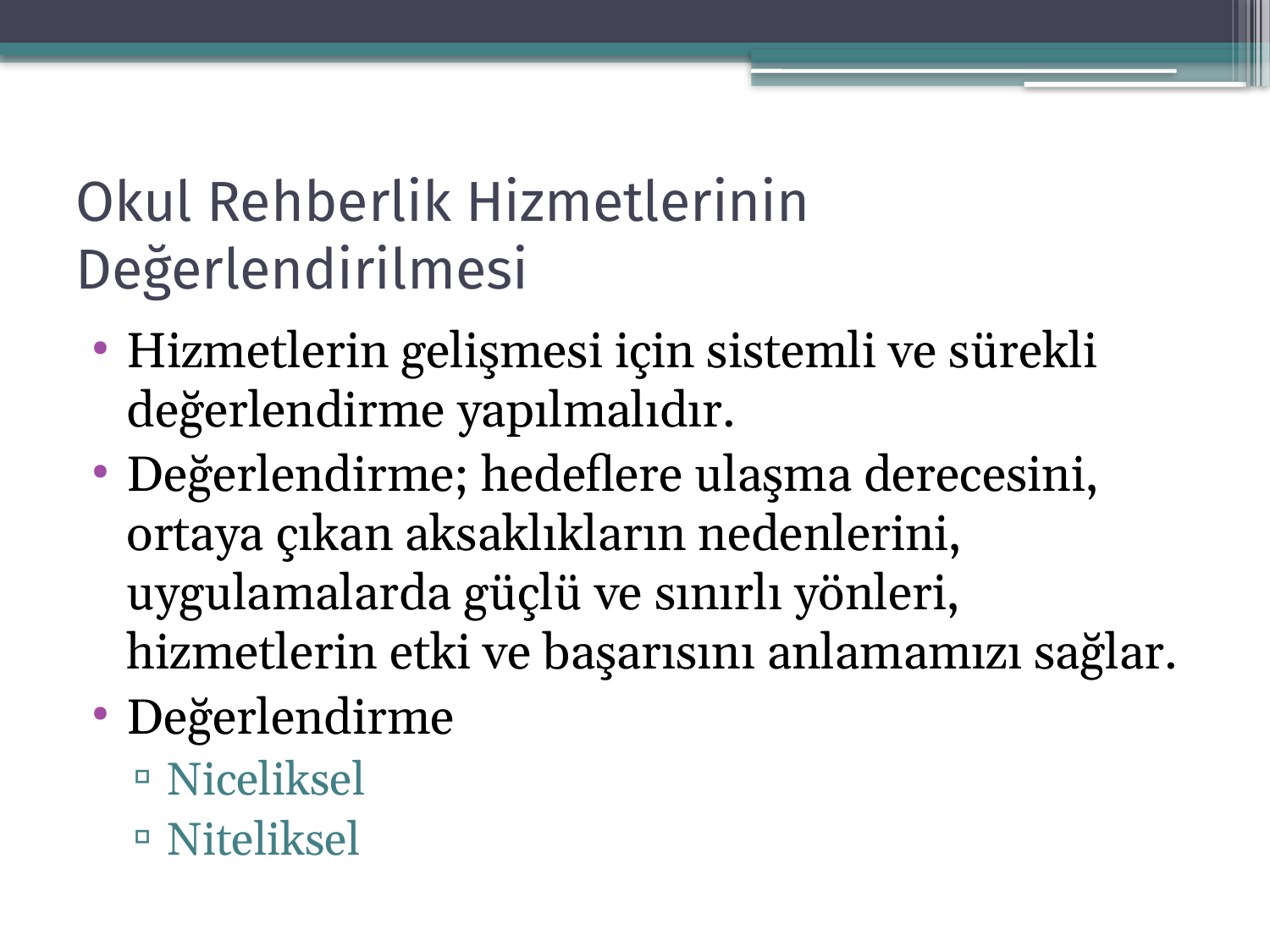

# Okul Rehberlik Hizmetlerinin Değerlendirilmesi
Hizmetlerin gelişmesi için sistemli ve sürekli değerlendirme yapılmalıdır.
Değerlendirme; hedeflere ulaşma derecesini, ortaya çıkan aksaklıkların nedenlerini, uygulamalarda güçlü ve sınırlı yönleri, hizmetlerin etki ve başarısını anlamamızı sağlar.
Değerlendirme
Niceliksel
Niteliksel